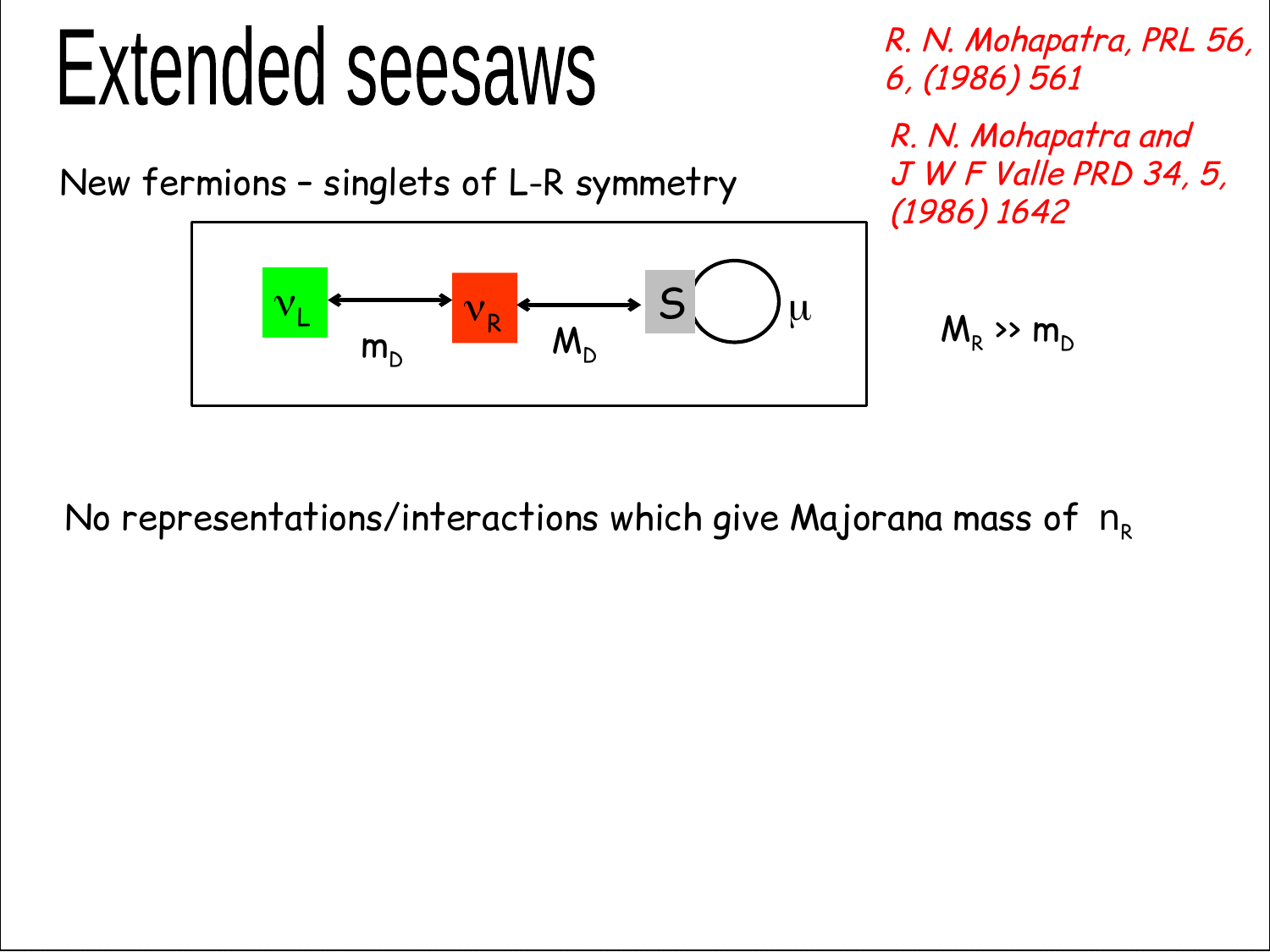

R. N. Mohapatra, PRL 56,
6, (1986) 561
Extended seesaws
R. N. Mohapatra and
J W F Valle PRD 34, 5,
(1986) 1642

New fermions – singlets of L-R symmetry

νL
S
μ
νR
MR >> mD
MD
mD
No representations/interactions which give Majorana mass of νR